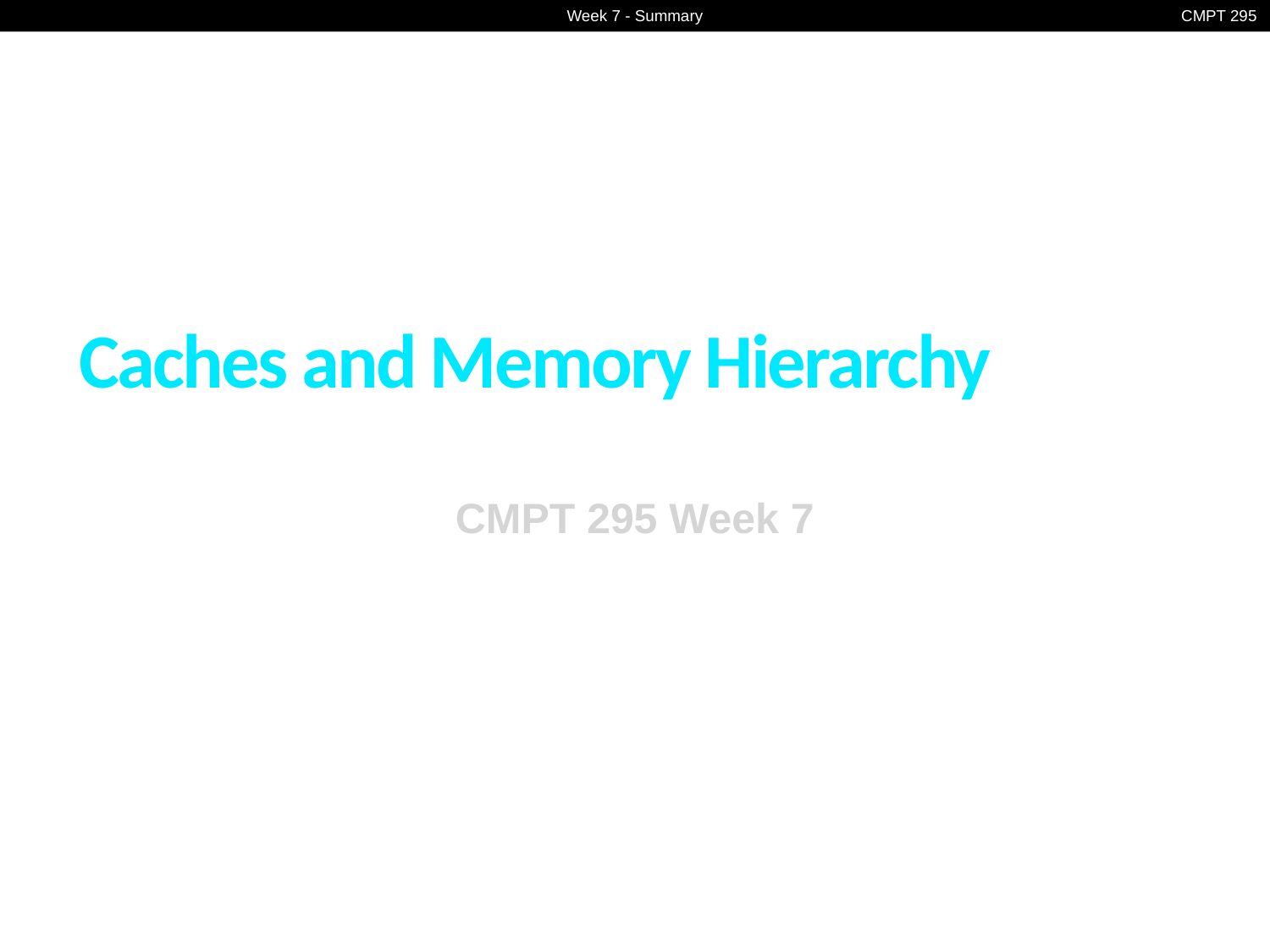

# Caches and Memory Hierarchy
CMPT 295 Week 7